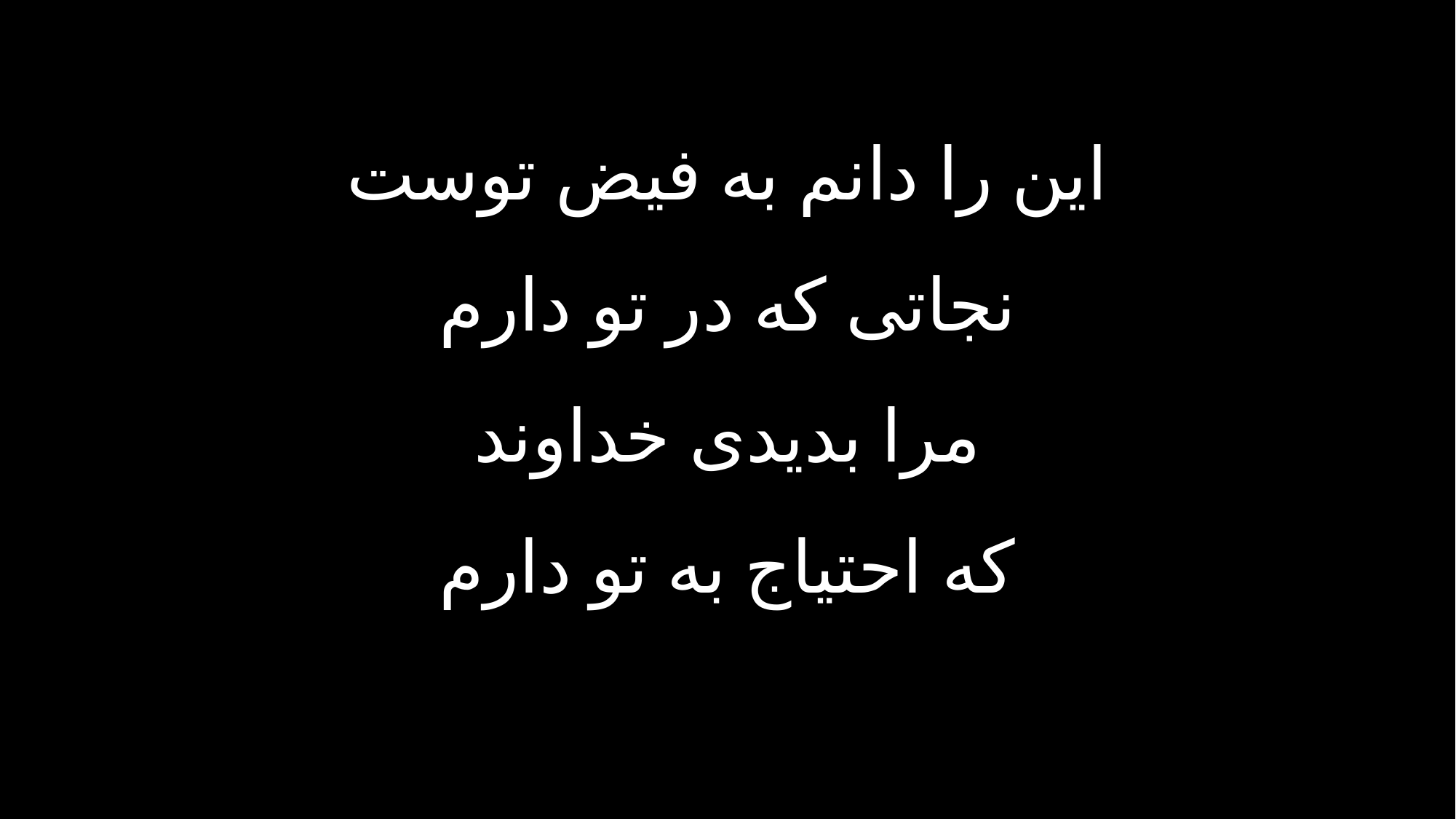

این را دانم به فیض توست
نجاتی که در تو دارم
مرا بدیدی خداوند
که احتیاج به تو دارم